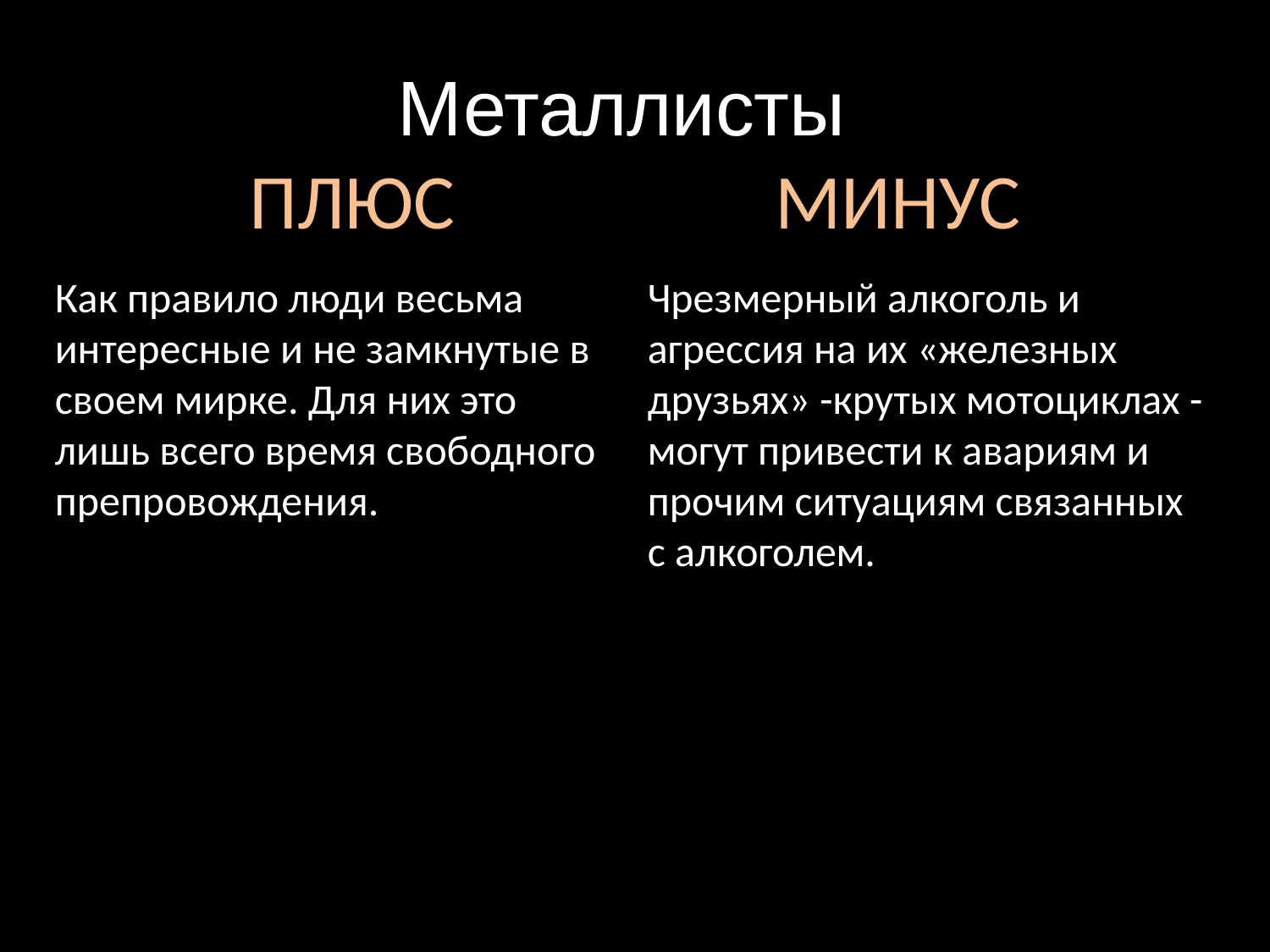

# Металлисты ПЛЮС			 МИНУС
Как правило люди весьма интересные и не замкнутые в своем мирке. Для них это лишь всего время свободного препровождения.

Чрезмерный алкоголь и агрессия на их «железных друзьях» -крутых мотоциклах - могут привести к авариям и прочим ситуациям связанных с алкоголем.